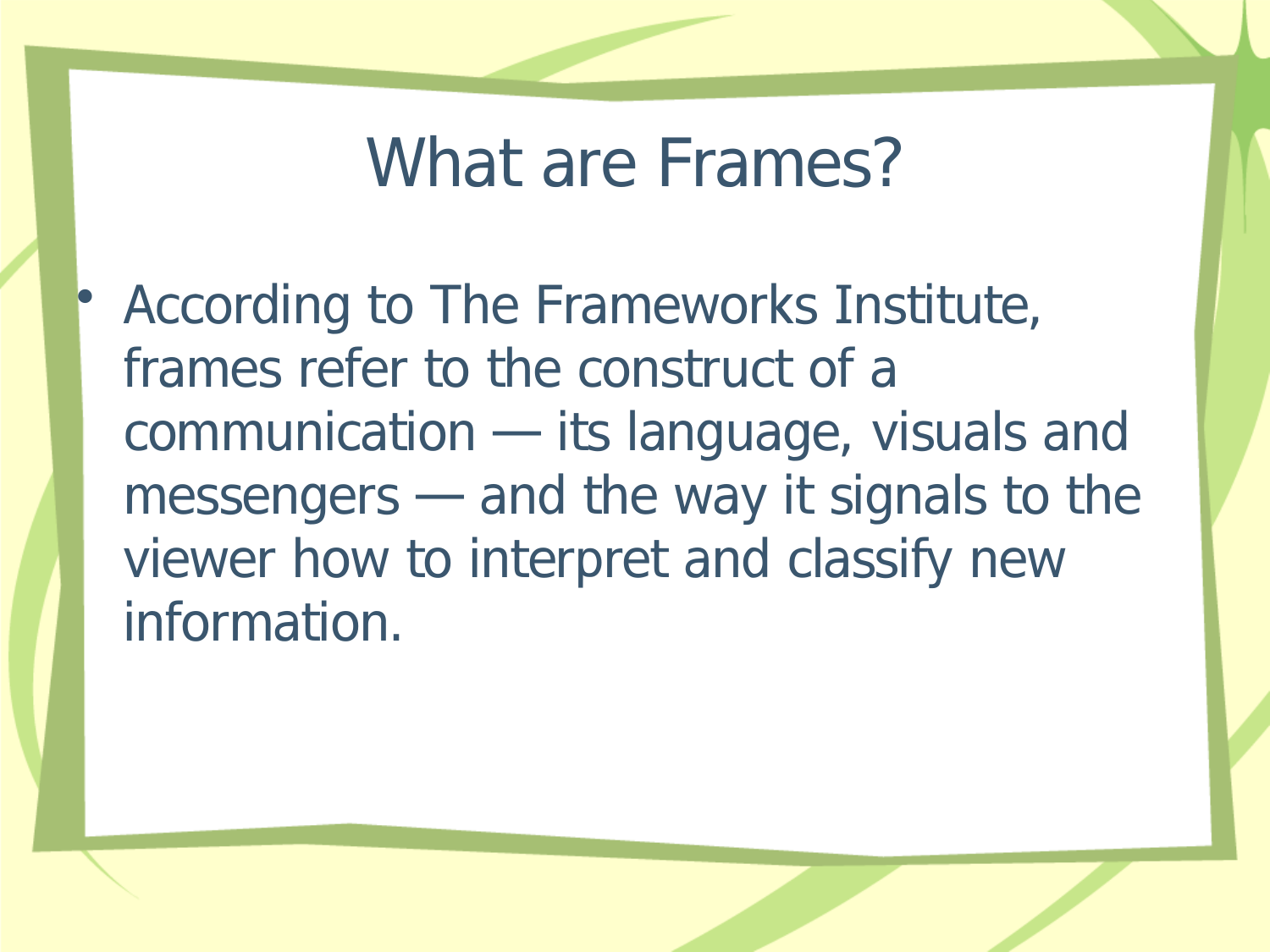

# What are Frames?
According to The Frameworks Institute, frames refer to the construct of a communication — its language, visuals and messengers — and the way it signals to the viewer how to interpret and classify new information.